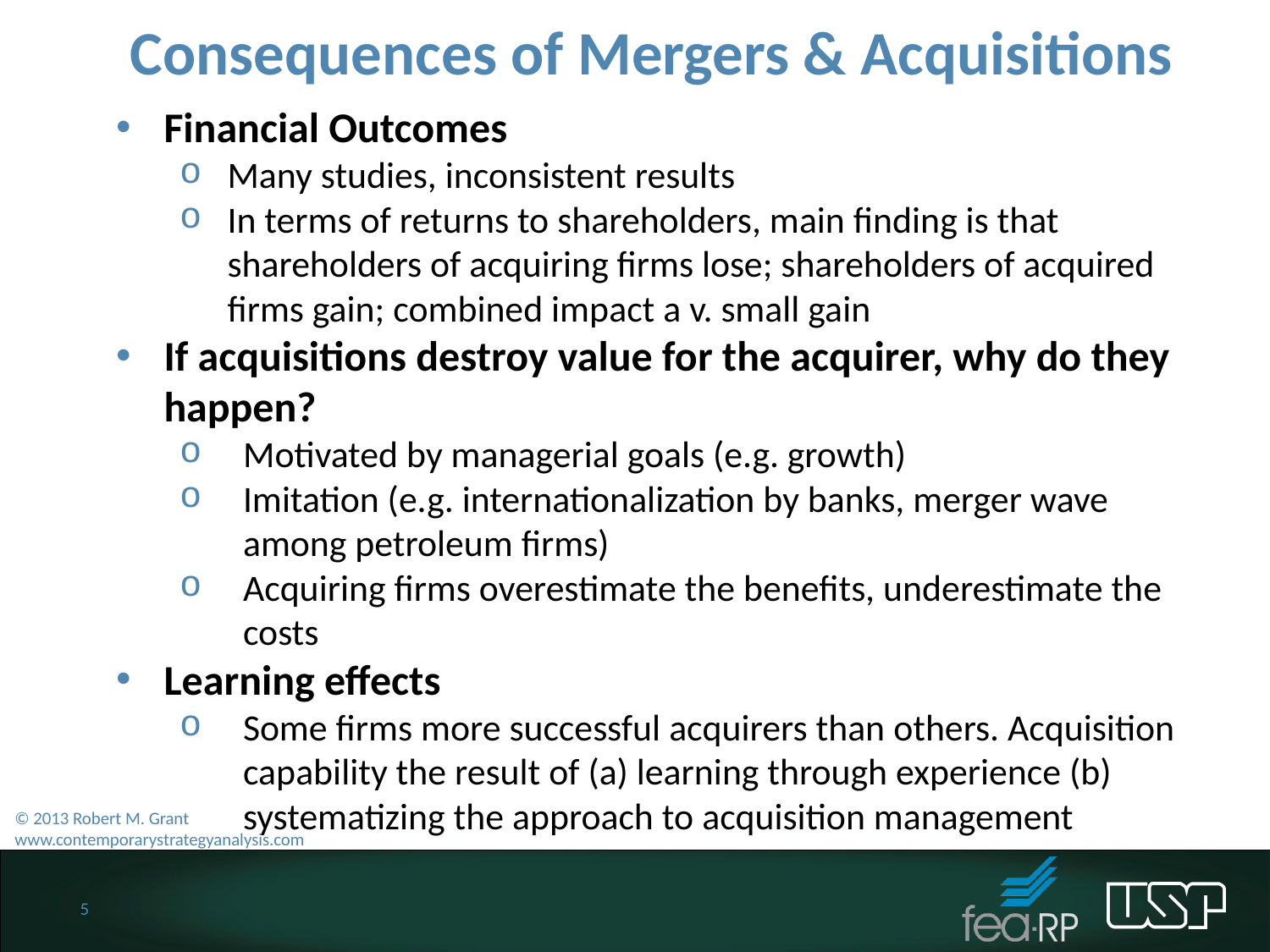

Consequences of Mergers & Acquisitions
Financial Outcomes
Many studies, inconsistent results
In terms of returns to shareholders, main finding is that shareholders of acquiring firms lose; shareholders of acquired firms gain; combined impact a v. small gain
If acquisitions destroy value for the acquirer, why do they happen?
Motivated by managerial goals (e.g. growth)
Imitation (e.g. internationalization by banks, merger wave among petroleum firms)
Acquiring firms overestimate the benefits, underestimate the costs
Learning effects
Some firms more successful acquirers than others. Acquisition capability the result of (a) learning through experience (b) systematizing the approach to acquisition management
© 2013 Robert M. Grant
www.contemporarystrategyanalysis.com
5